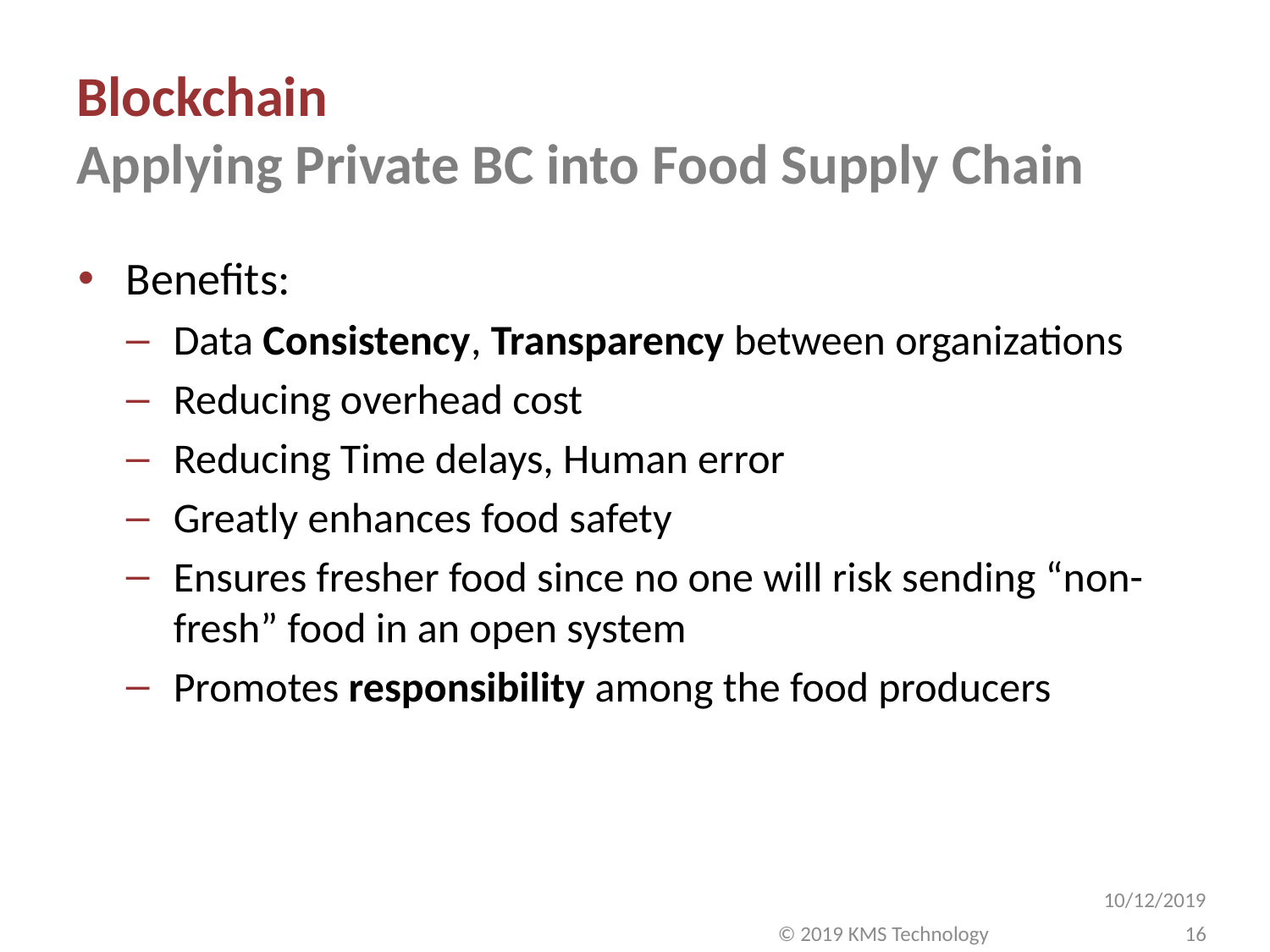

# Blockchain Applying Private BC into Food Supply Chain
Benefits:
Data Consistency, Transparency between organizations
Reducing overhead cost
Reducing Time delays, Human error
Greatly enhances food safety
Ensures fresher food since no one will risk sending “non-fresh” food in an open system
Promotes responsibility among the food producers

10/12/2019
16
© 2019 KMS Technology